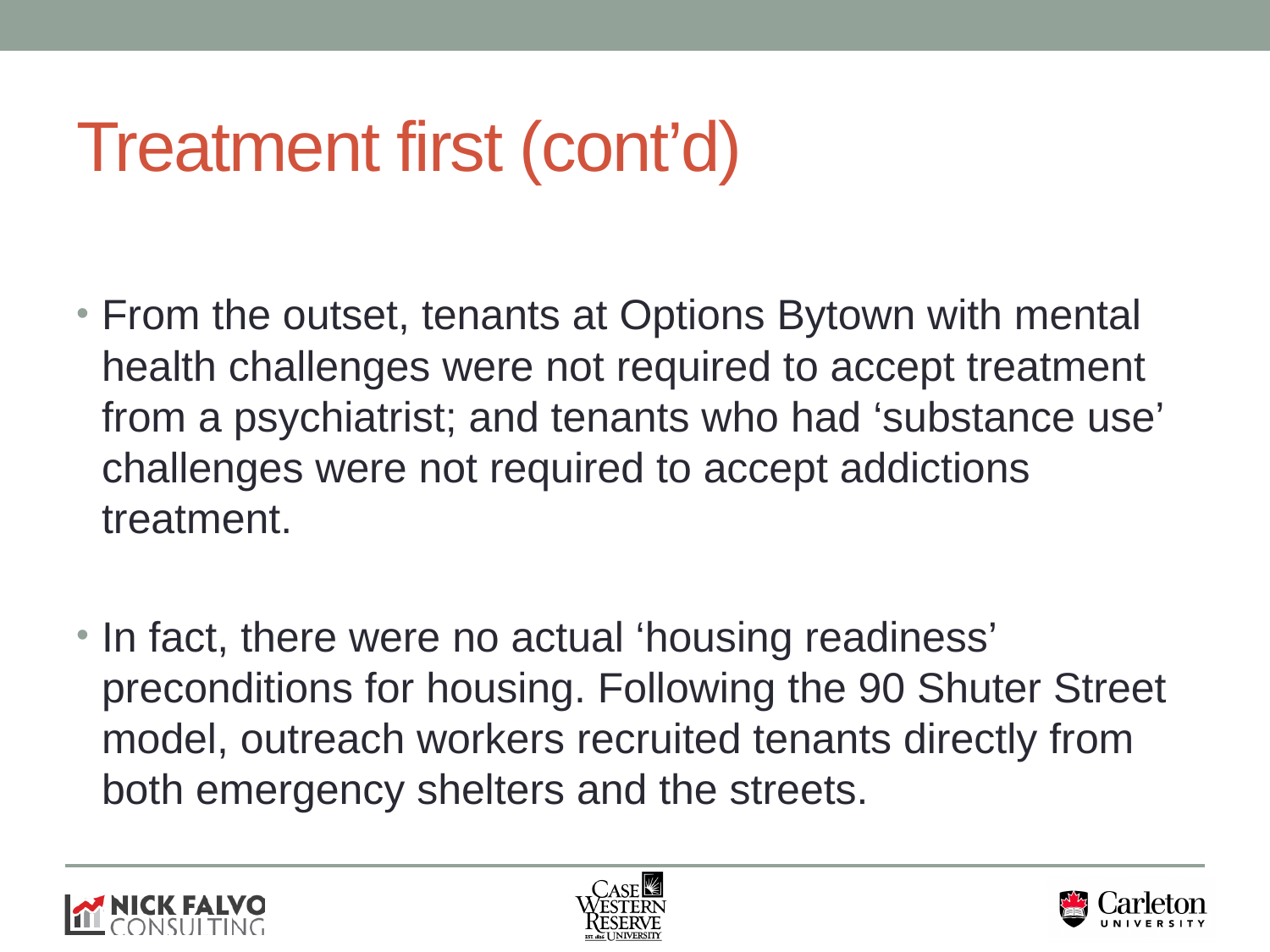

# Treatment first (cont’d)

From the outset, tenants at Options Bytown with mental health challenges were not required to accept treatment from a psychiatrist; and tenants who had ‘substance use’ challenges were not required to accept addictions treatment.

In fact, there were no actual ‘housing readiness’ preconditions for housing. Following the 90 Shuter Street model, outreach workers recruited tenants directly from both emergency shelters and the streets.